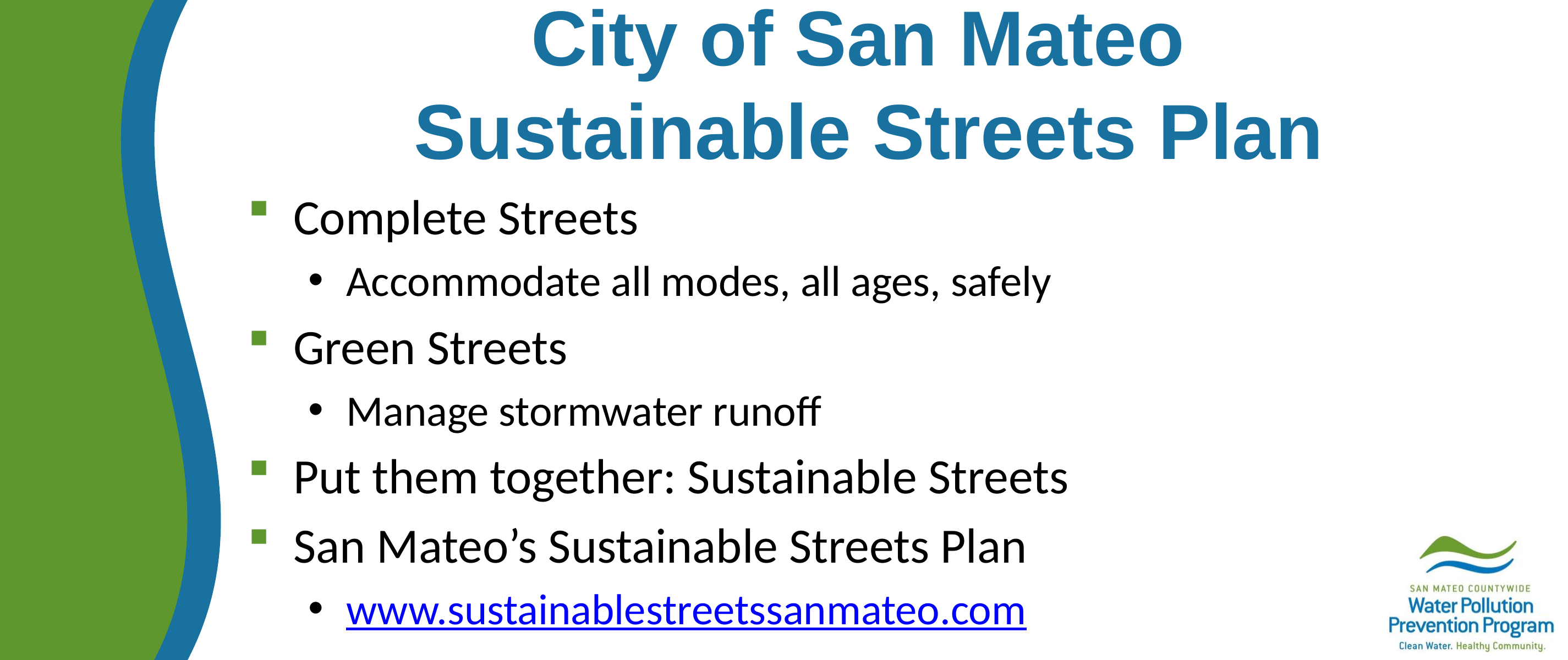

# City of San Mateo Sustainable Streets Plan
Complete Streets
Accommodate all modes, all ages, safely
Green Streets
Manage stormwater runoff
Put them together: Sustainable Streets
San Mateo’s Sustainable Streets Plan
www.sustainablestreetssanmateo.com